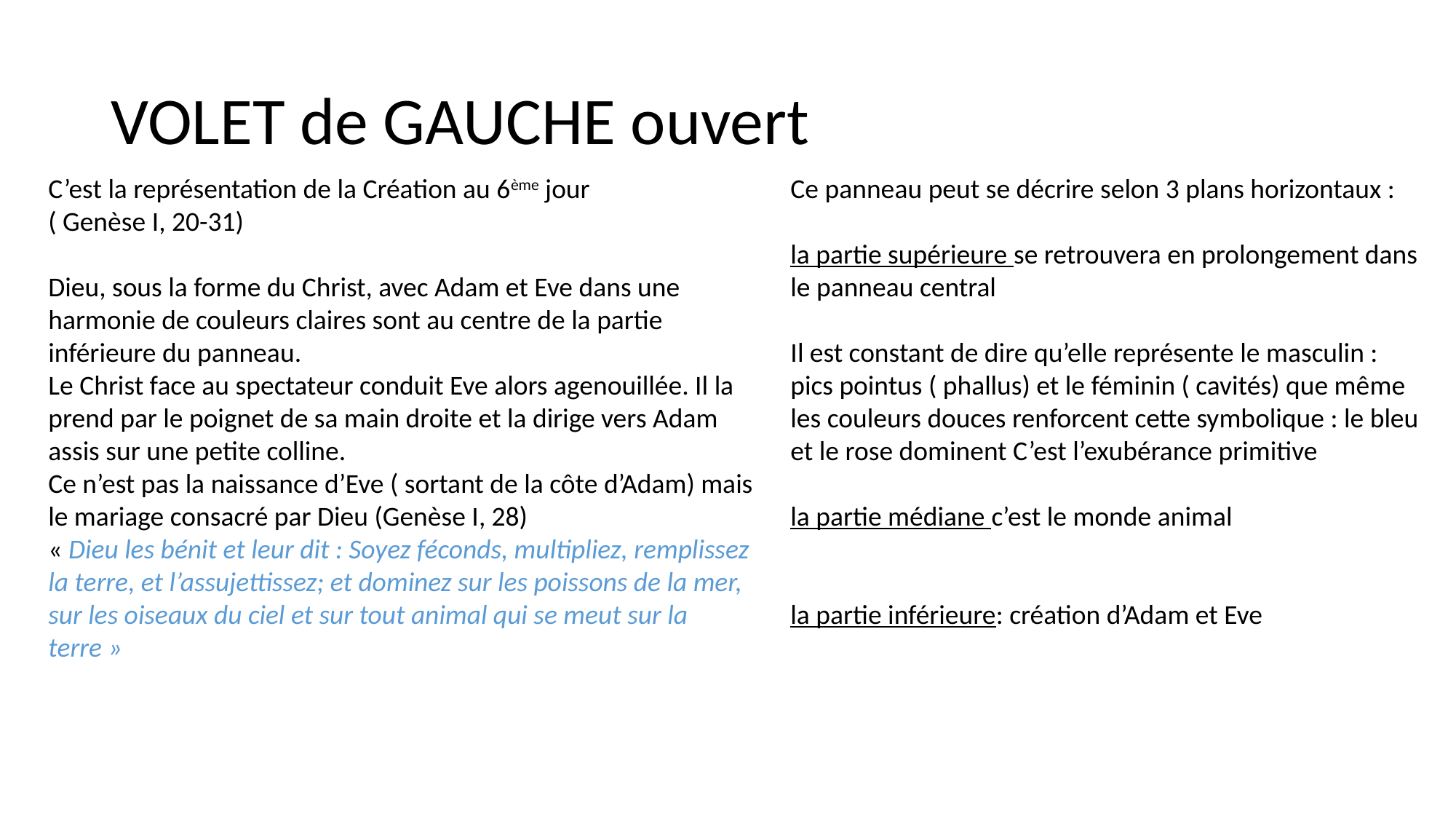

# VOLET de GAUCHE ouvert
C’est la représentation de la Création au 6ème jour
( Genèse I, 20-31)
Dieu, sous la forme du Christ, avec Adam et Eve dans une harmonie de couleurs claires sont au centre de la partie inférieure du panneau.
Le Christ face au spectateur conduit Eve alors agenouillée. Il la prend par le poignet de sa main droite et la dirige vers Adam assis sur une petite colline.
Ce n’est pas la naissance d’Eve ( sortant de la côte d’Adam) mais le mariage consacré par Dieu (Genèse I, 28)
« Dieu les bénit et leur dit : Soyez féconds, multipliez, remplissez la terre, et l’assujettissez; et dominez sur les poissons de la mer, sur les oiseaux du ciel et sur tout animal qui se meut sur la terre »
Ce panneau peut se décrire selon 3 plans horizontaux :
la partie supérieure se retrouvera en prolongement dans le panneau central
Il est constant de dire qu’elle représente le masculin : pics pointus ( phallus) et le féminin ( cavités) que même les couleurs douces renforcent cette symbolique : le bleu et le rose dominent C’est l’exubérance primitive
la partie médiane c’est le monde animal
la partie inférieure: création d’Adam et Eve